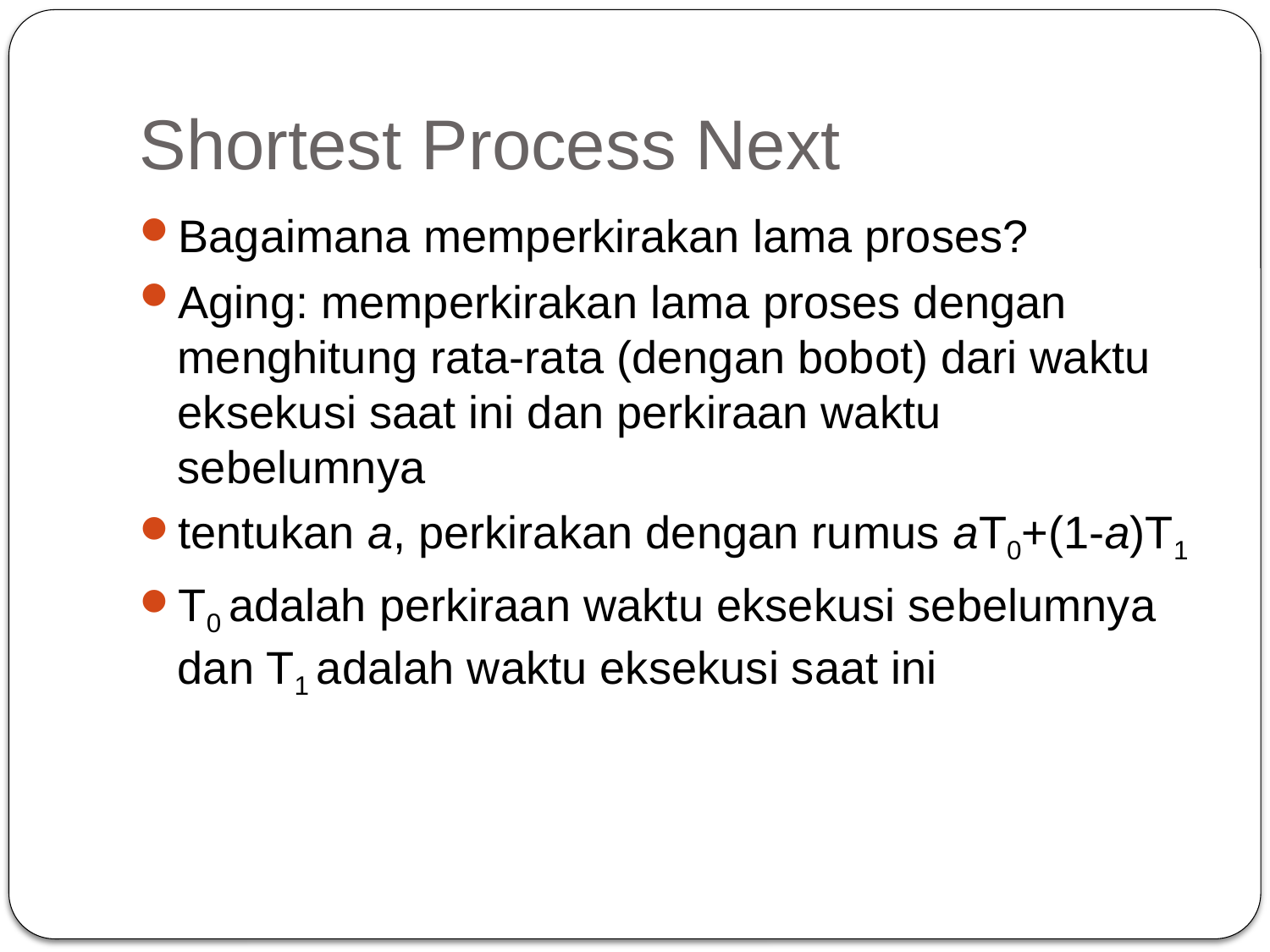

# Shortest Process Next
Bagaimana memperkirakan lama proses?
Aging: memperkirakan lama proses dengan menghitung rata-rata (dengan bobot) dari waktu eksekusi saat ini dan perkiraan waktu sebelumnya
tentukan a, perkirakan dengan rumus aT0+(1-a)T1
T0 adalah perkiraan waktu eksekusi sebelumnya dan T1 adalah waktu eksekusi saat ini